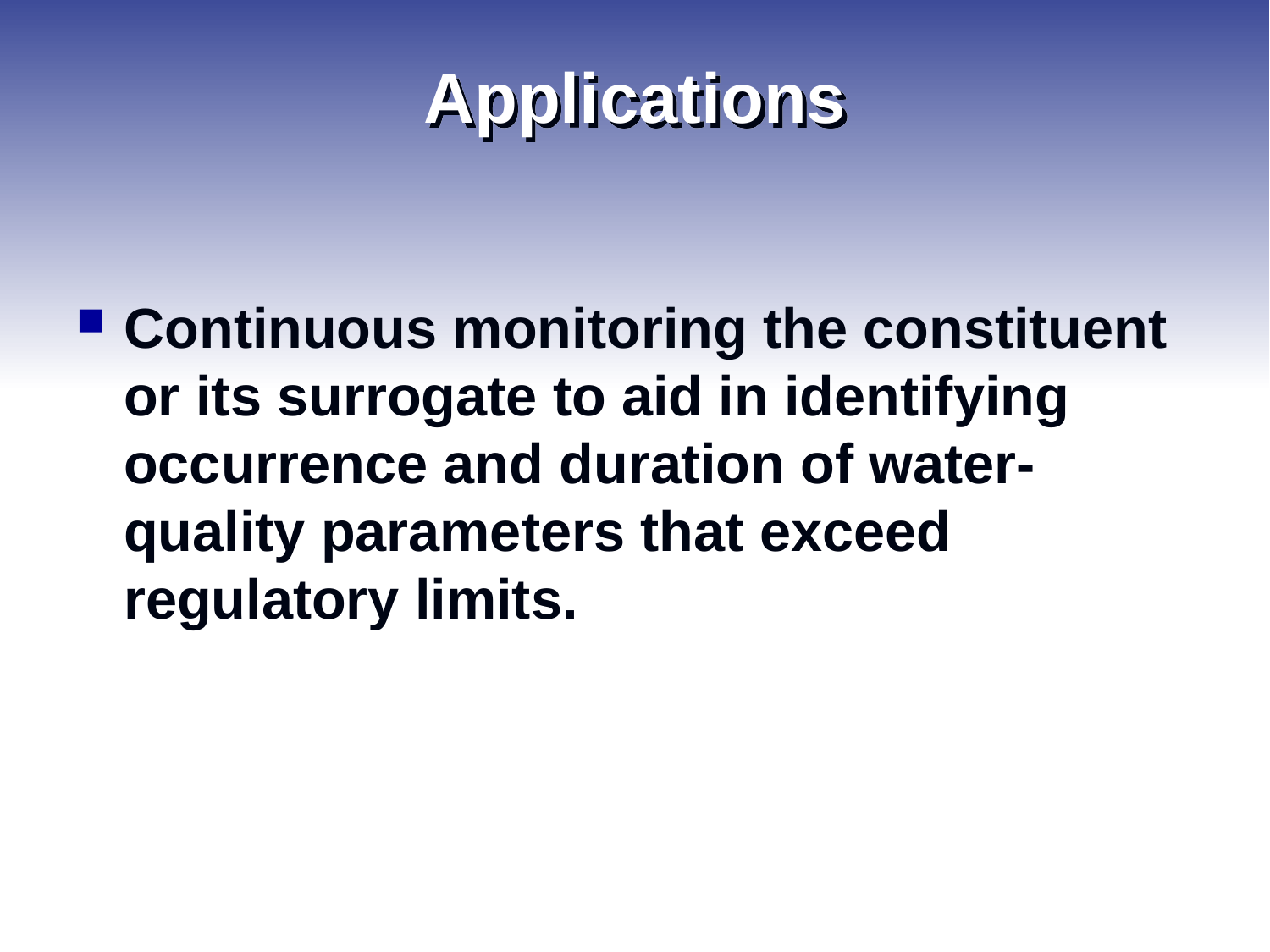

# Applications
Continuous monitoring the constituent or its surrogate to aid in identifying occurrence and duration of water-quality parameters that exceed regulatory limits.